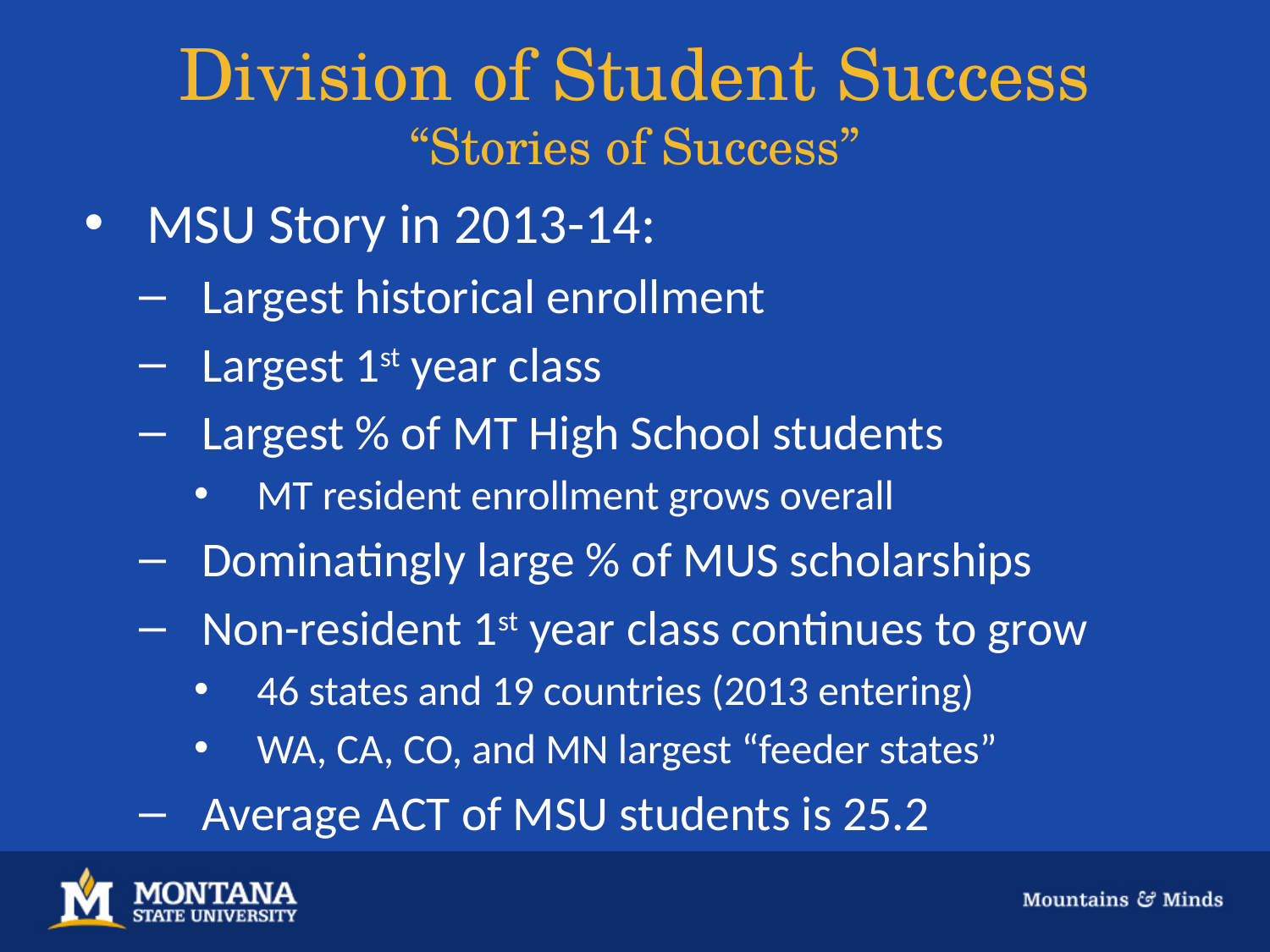

# Division of Student Success “Stories of Success”
MSU Story in 2013-14:
Largest historical enrollment
Largest 1st year class
Largest % of MT High School students
MT resident enrollment grows overall
Dominatingly large % of MUS scholarships
Non-resident 1st year class continues to grow
46 states and 19 countries (2013 entering)
WA, CA, CO, and MN largest “feeder states”
Average ACT of MSU students is 25.2